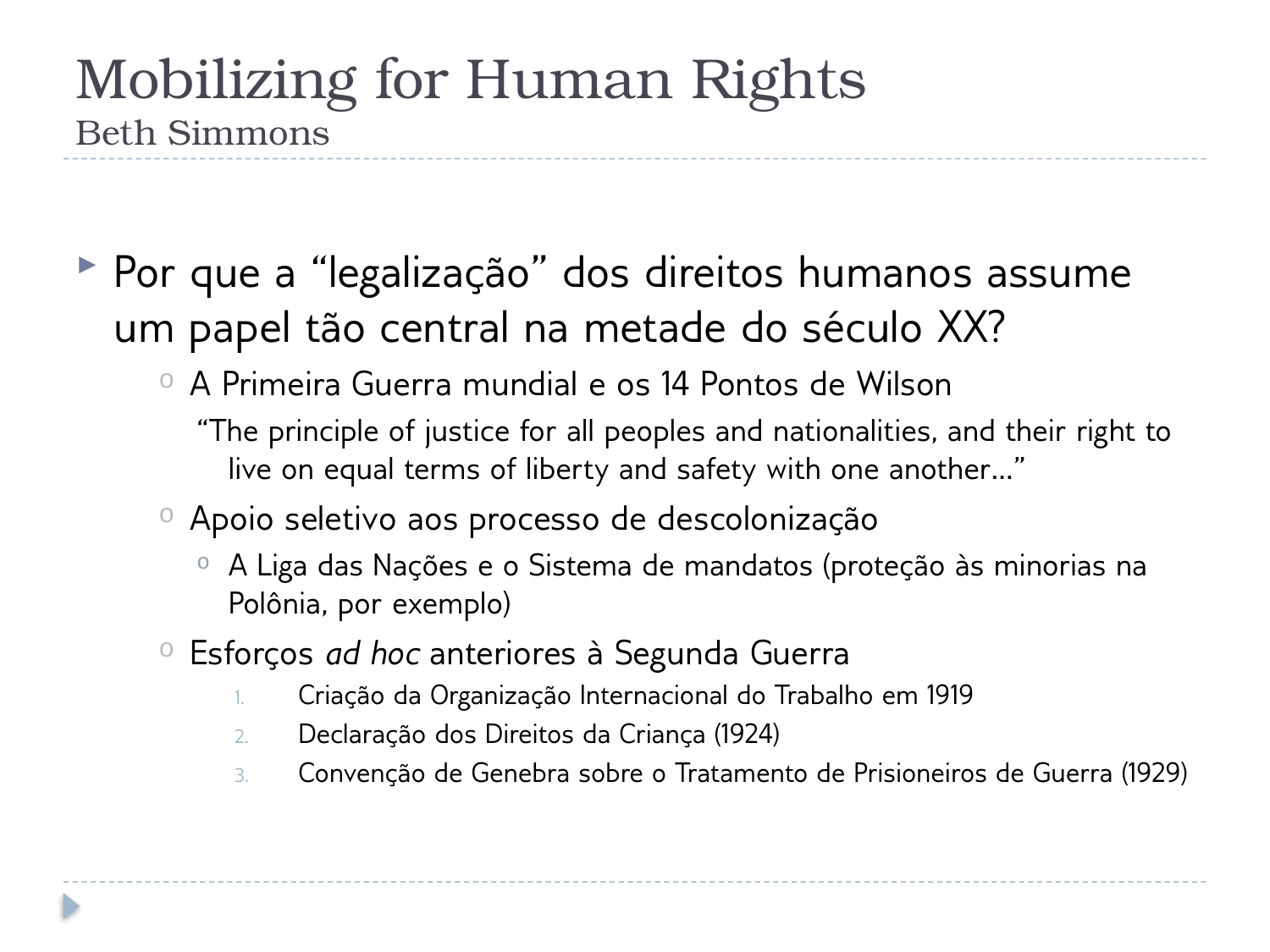

# Mobilizing for Human Rights Beth Simmons

Por que a “legalização” dos direitos humanos assume um papel tão central na metade do século XX?
A Primeira Guerra mundial e os 14 Pontos de Wilson
“The principle of justice for all peoples and nationalities, and their right to live on equal terms of liberty and safety with one another…”
Apoio seletivo aos processo de descolonização
A Liga das Nações e o Sistema de mandatos (proteção às minorias na Polônia, por exemplo)
Esforços ad hoc anteriores à Segunda Guerra
Criação da Organização Internacional do Trabalho em 1919
Declaração dos Direitos da Criança (1924)
Convenção de Genebra sobre o Tratamento de Prisioneiros de Guerra (1929)